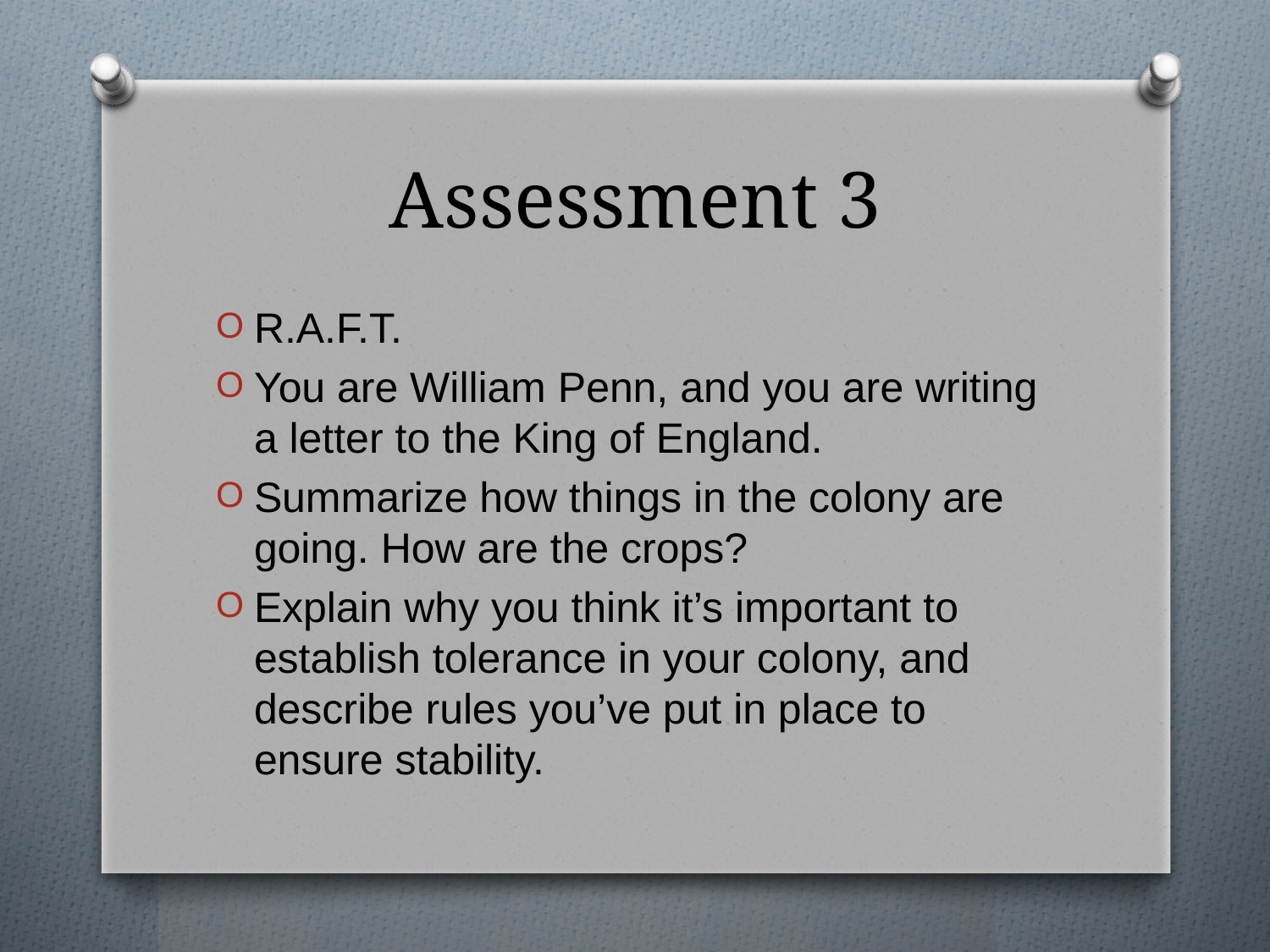

# Assessment 3
R.A.F.T.
You are William Penn, and you are writing a letter to the King of England.
Summarize how things in the colony are going. How are the crops?
Explain why you think it’s important to establish tolerance in your colony, and describe rules you’ve put in place to ensure stability.